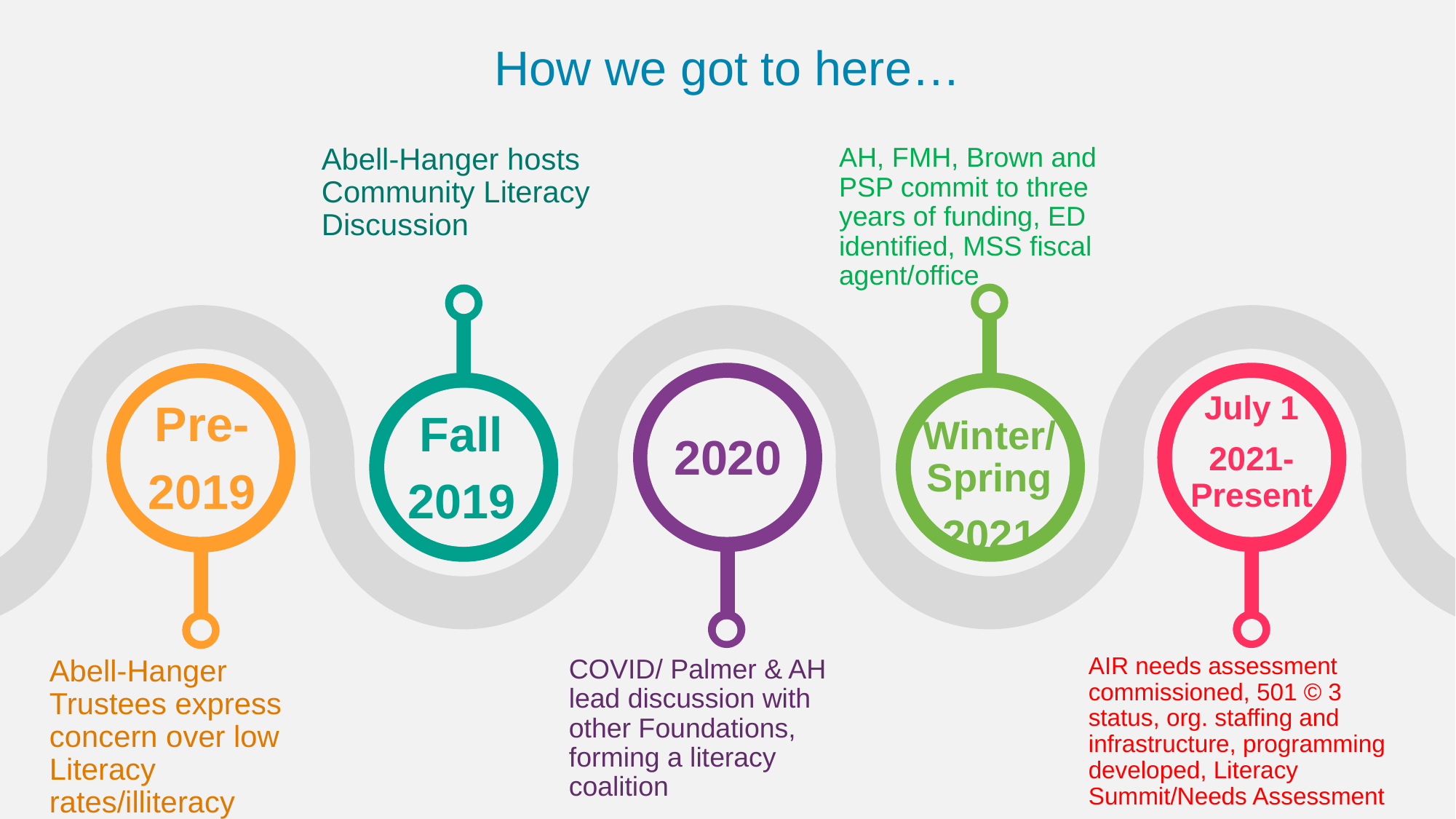

# How we got to here…
Abell-Hanger hosts Community Literacy Discussion
AH, FMH, Brown and PSP commit to three years of funding, ED identified, MSS fiscal agent/office
July 1
2021-Present
Pre-
2019
Fall
2019
Winter/Spring
2021
2020
AIR needs assessment commissioned, 501 © 3 status, org. staffing and infrastructure, programming developed, Literacy Summit/Needs Assessment
COVID/ Palmer & AH lead discussion with other Foundations, forming a literacy coalition
Abell-Hanger Trustees express concern over low Literacy rates/illiteracy